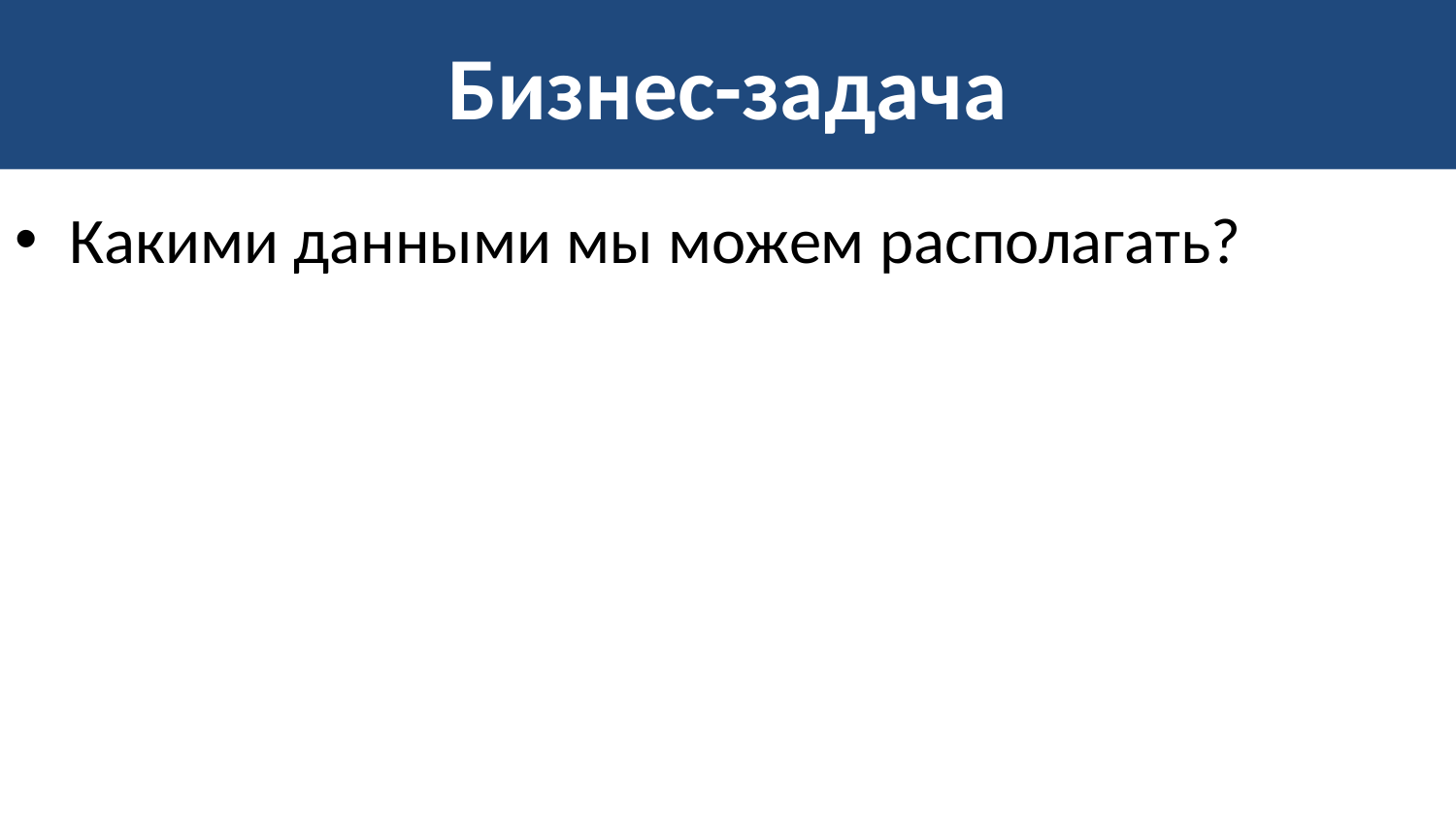

# Бизнес-задача
Какими данными мы можем располагать?